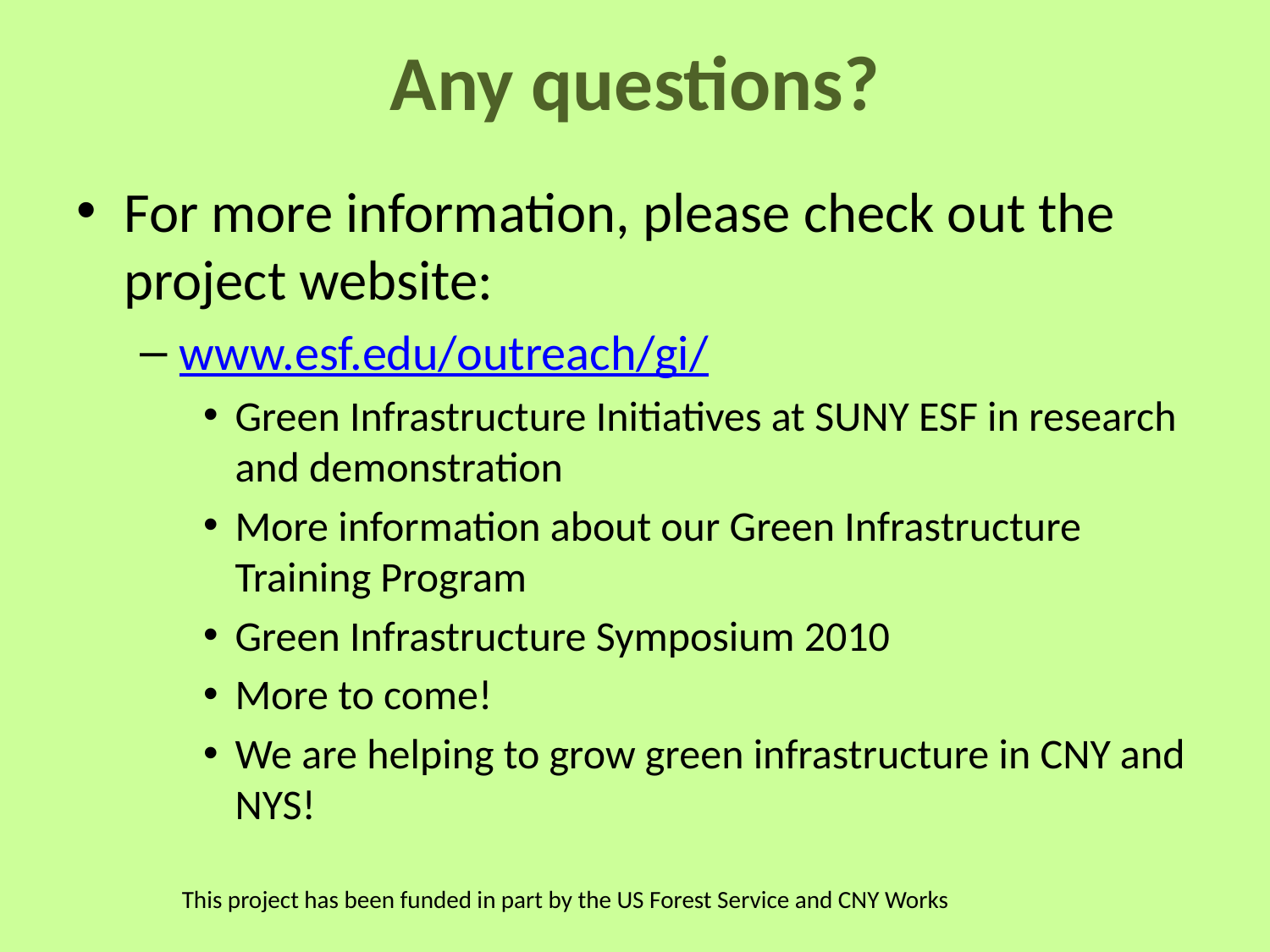

# Any questions?
For more information, please check out the project website:
www.esf.edu/outreach/gi/
Green Infrastructure Initiatives at SUNY ESF in research and demonstration
More information about our Green Infrastructure Training Program
Green Infrastructure Symposium 2010
More to come!
We are helping to grow green infrastructure in CNY and NYS!
This project has been funded in part by the US Forest Service and CNY Works